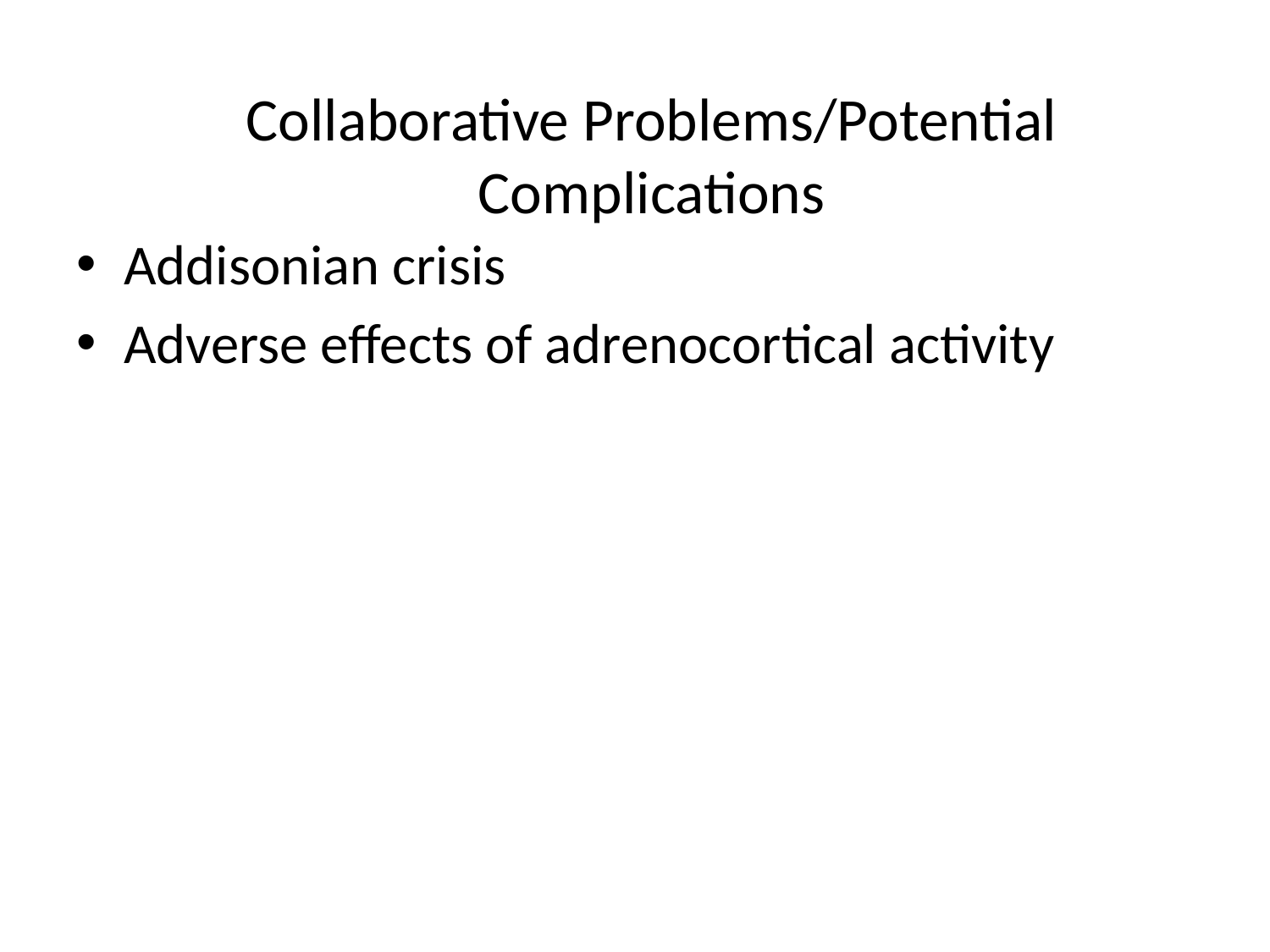

# Collaborative Problems/Potential Complications
Addisonian crisis
Adverse effects of adrenocortical activity